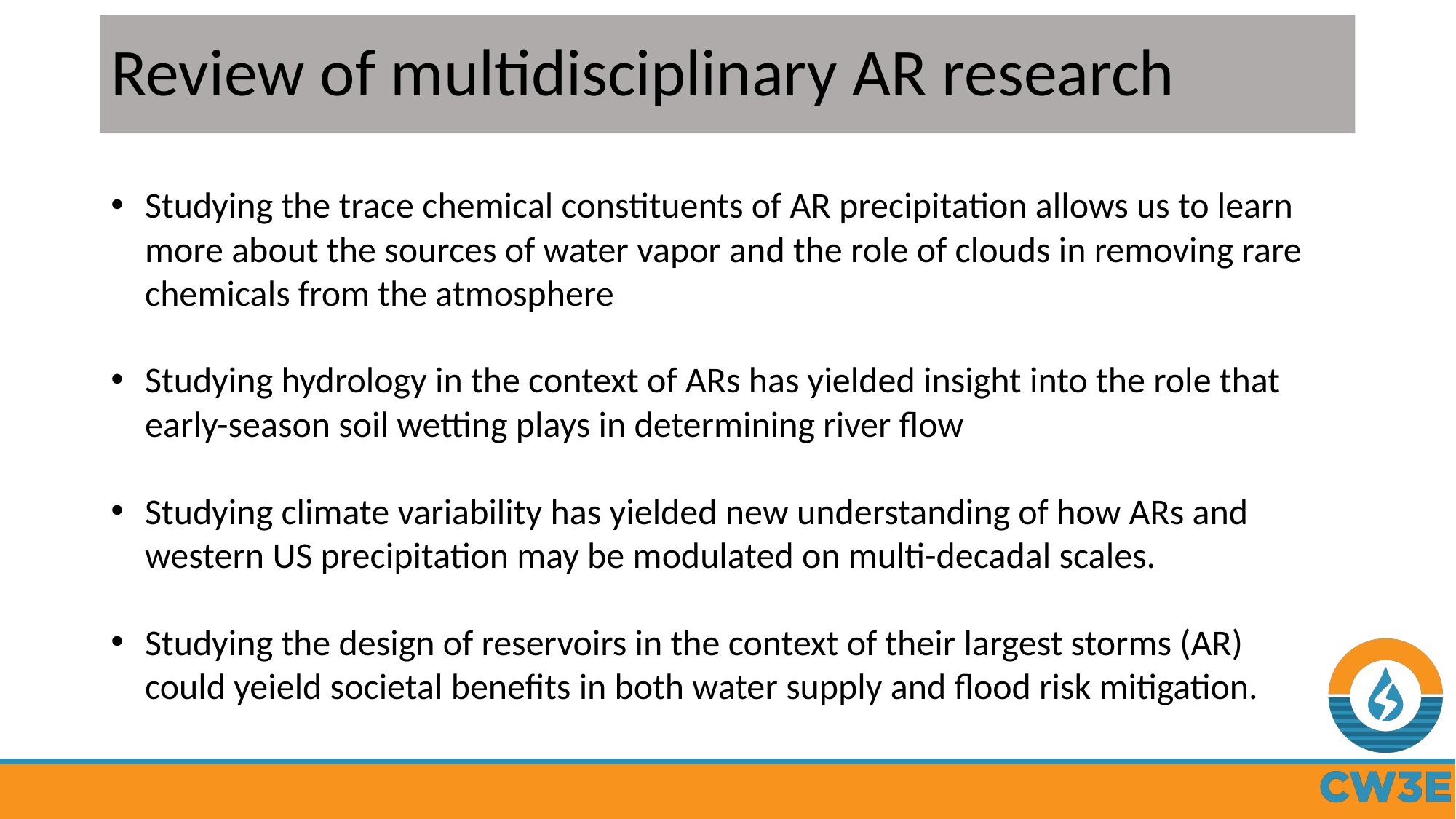

# Review of multidisciplinary AR research
Studying the trace chemical constituents of AR precipitation allows us to learn more about the sources of water vapor and the role of clouds in removing rare chemicals from the atmosphere

Studying hydrology in the context of ARs has yielded insight into the role that early-season soil wetting plays in determining river flow

Studying climate variability has yielded new understanding of how ARs and western US precipitation may be modulated on multi-decadal scales.

Studying the design of reservoirs in the context of their largest storms (AR) could yeield societal benefits in both water supply and flood risk mitigation.